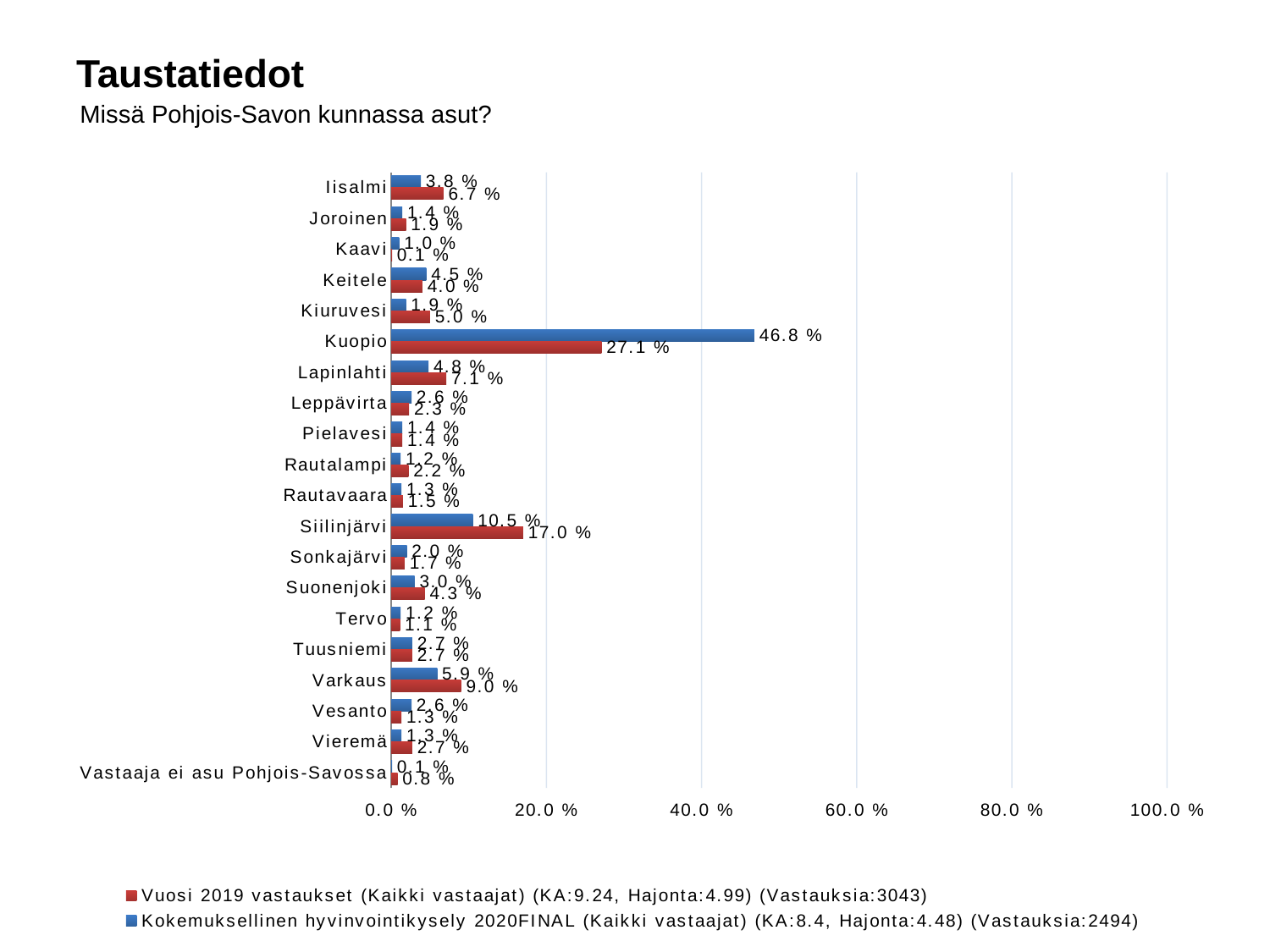

# Taustatiedot
Missä Pohjois-Savon kunnassa asut?

### Chart

| Category | Kokemuksellinen hyvinvointikysely 2020FINAL (Kaikki vastaajat) (KA:8.4, Hajonta:4.48) (Vastauksia:2494) | Vuosi 2019 vastaukset (Kaikki vastaajat) (KA:9.24, Hajonta:4.99) (Vastauksia:3043) |
|---|---|---|
| Iisalmi | 0.038 | 0.067 |
| Joroinen | 0.014 | 0.019 |
| Kaavi | 0.01 | 0.001 |
| Keitele | 0.045 | 0.04 |
| Kiuruvesi | 0.019 | 0.05 |
| Kuopio | 0.468 | 0.271 |
| Lapinlahti | 0.048 | 0.071 |
| Leppävirta | 0.026 | 0.023 |
| Pielavesi | 0.014 | 0.014 |
| Rautalampi | 0.012 | 0.022 |
| Rautavaara | 0.013 | 0.015 |
| Siilinjärvi | 0.105 | 0.17 |
| Sonkajärvi | 0.02 | 0.017 |
| Suonenjoki | 0.03 | 0.043 |
| Tervo | 0.012 | 0.011 |
| Tuusniemi | 0.027 | 0.027 |
| Varkaus | 0.059 | 0.09 |
| Vesanto | 0.026 | 0.013 |
| Vieremä | 0.013 | 0.027 |
| Vastaaja ei asu Pohjois-Savossa | 0.001 | 0.008 |